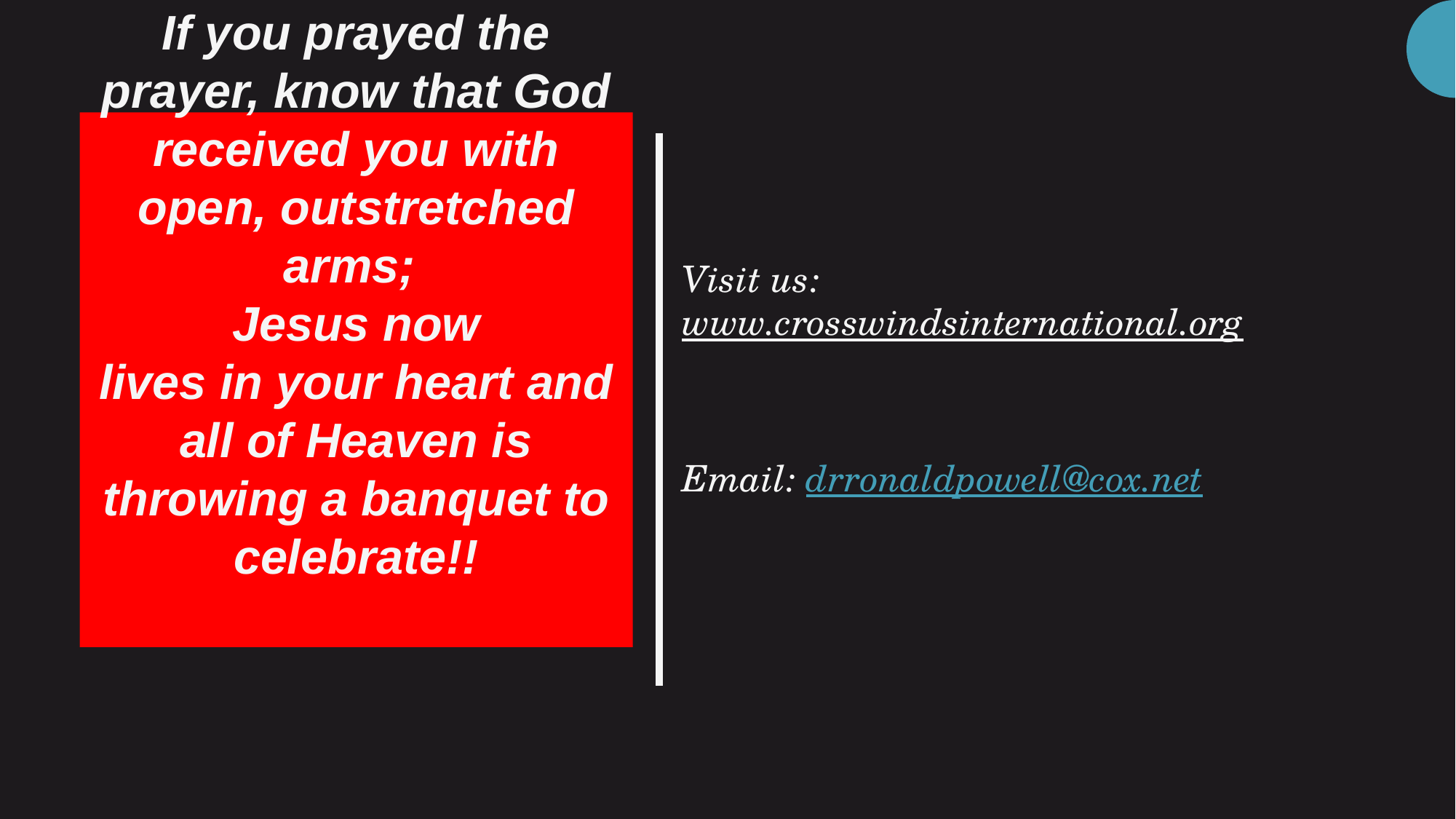

# Visit us: www.crosswindsinternational.org Email: drronaldpowell@cox.net
If you prayed the prayer, know that God received you with open, outstretched arms;
Jesus now
lives in your heart and all of Heaven is throwing a banquet to celebrate!!